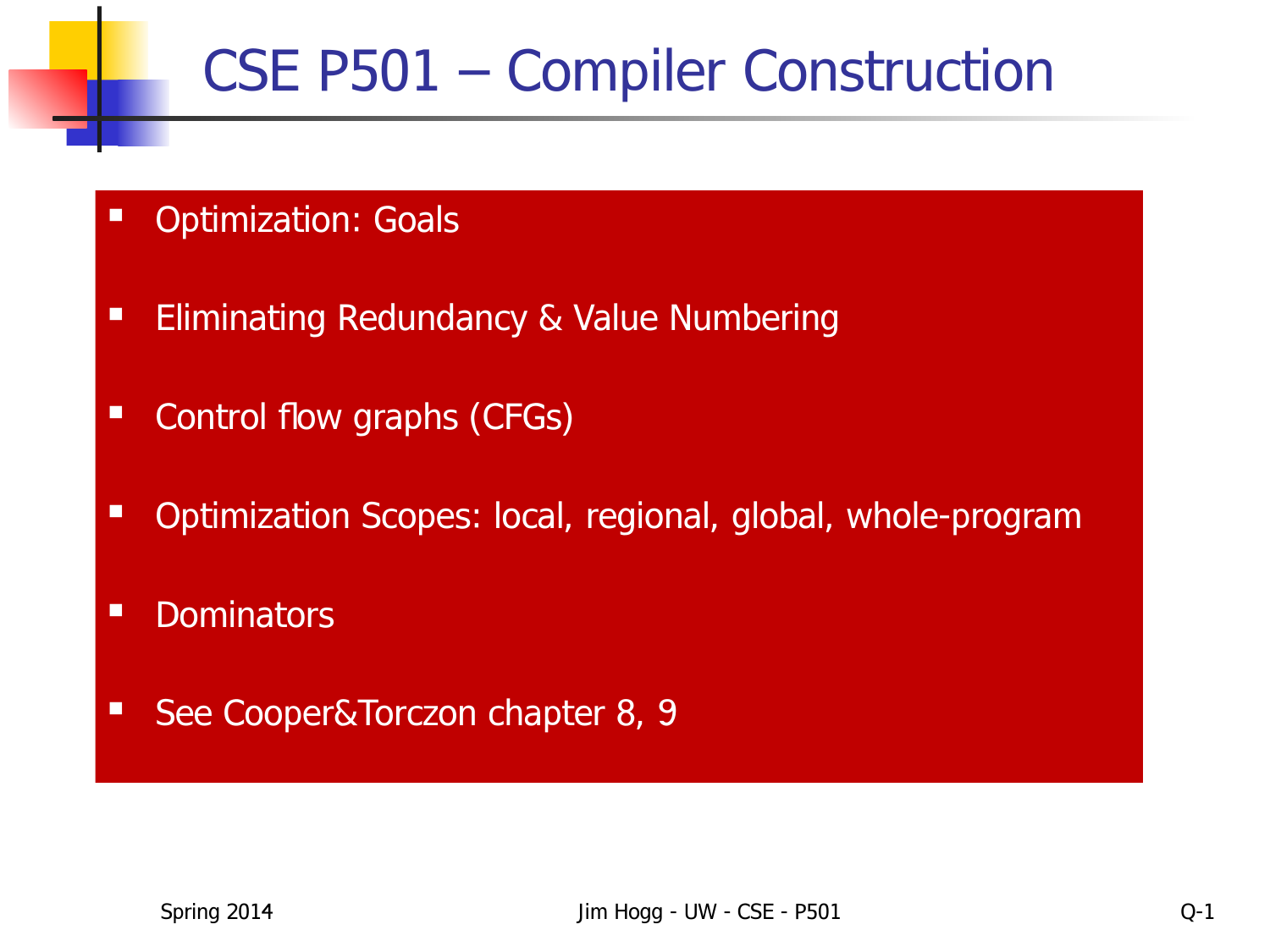

CSE P501 – Compiler Construction
Optimization: Goals

Eliminating Redundancy & Value Numbering

Control flow graphs (CFGs)

Optimization Scopes: local, regional, global, whole-program

Dominators

See Cooper&Torczon chapter 8, 9

Spring 2014
Jim Hogg - UW - CSE - P501
Q-1